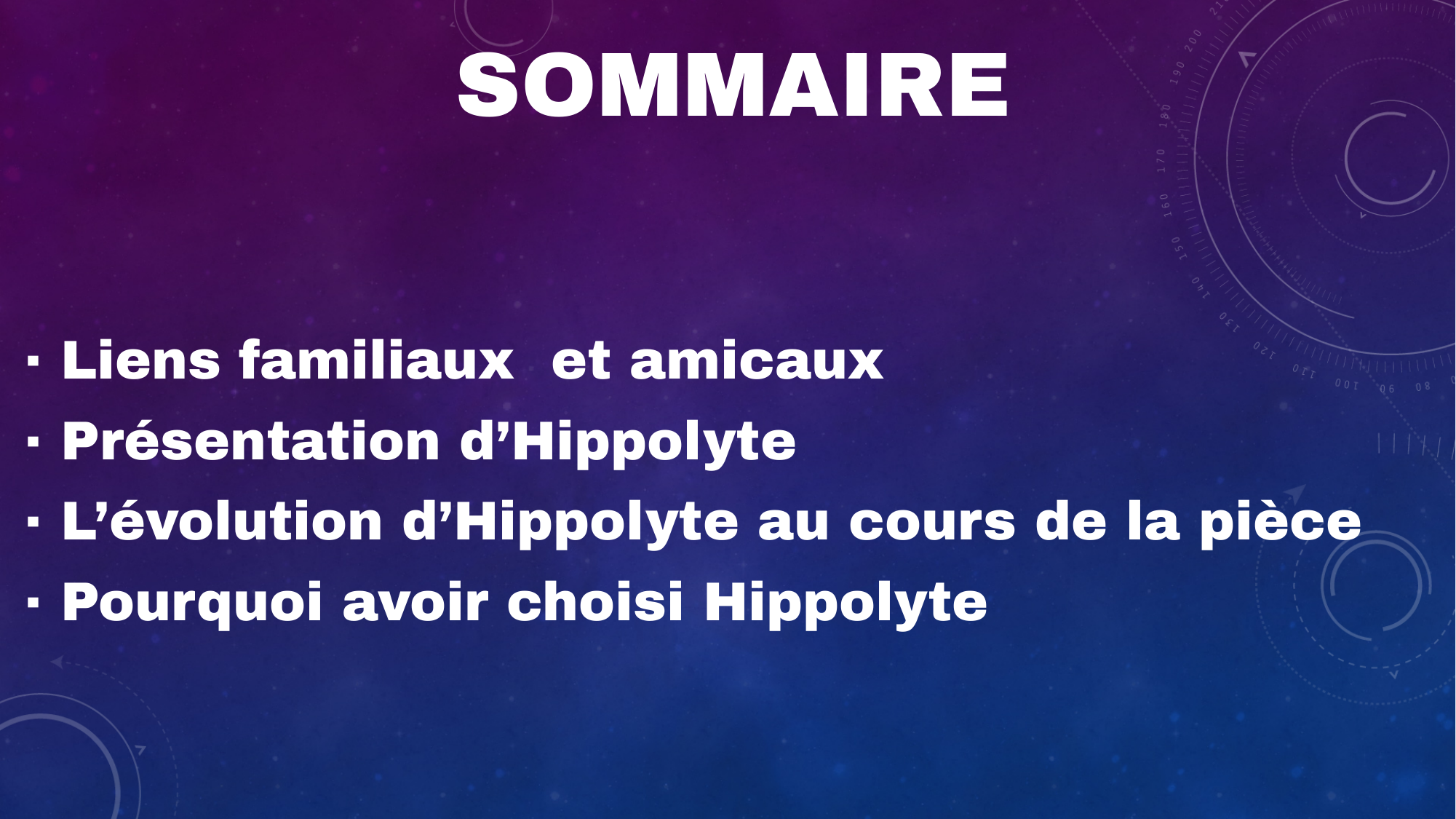

# Sommaire
· Liens familiaux  et amicaux
· Présentation d’Hippolyte
· L’évolution d’Hippolyte au cours de la pièce
· Pourquoi avoir choisi Hippolyte